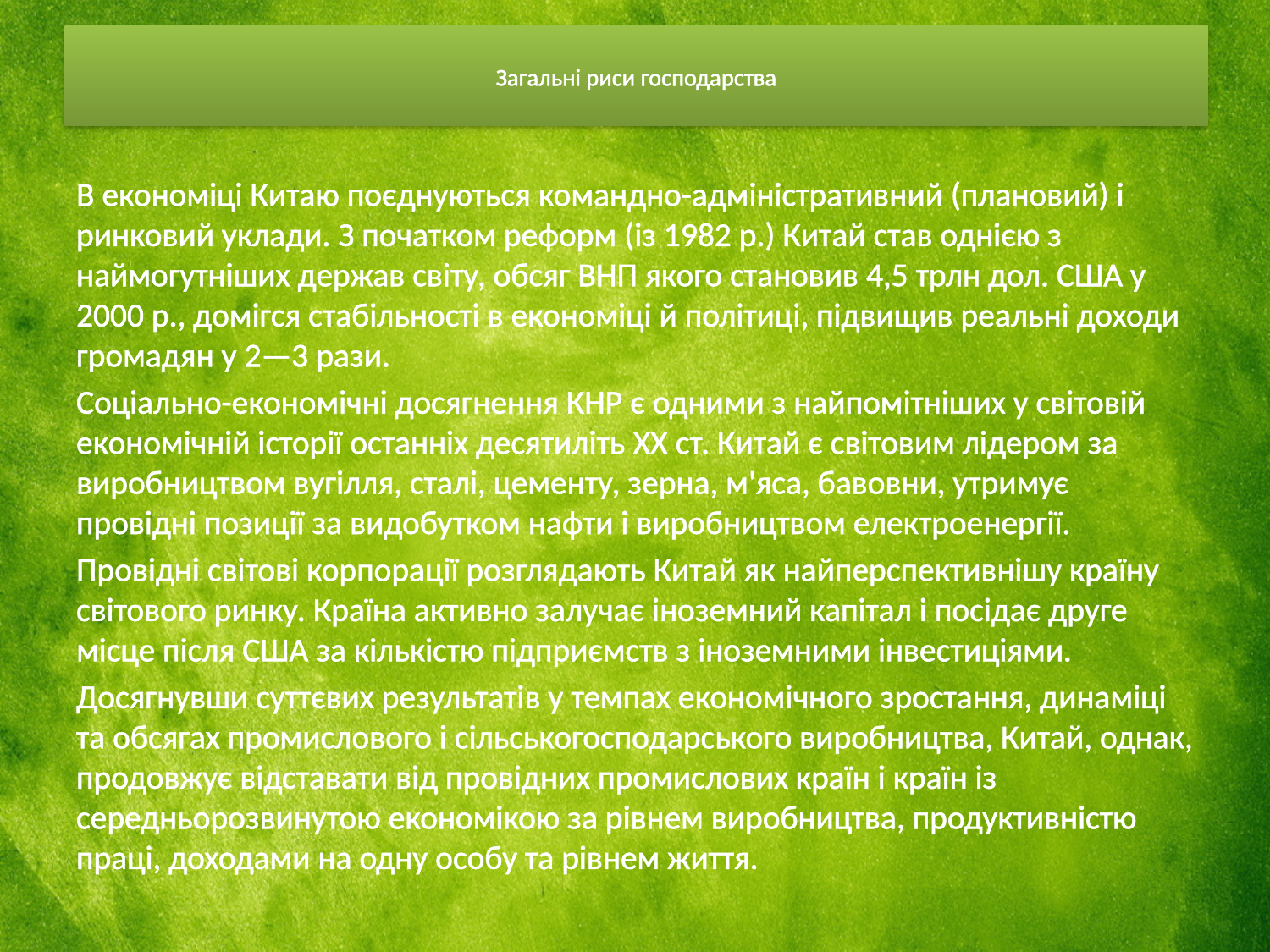

# Загальні риси господарства
В економіці Китаю поєднуються командно-адміністративний (плановий) і ринковий уклади. З початком реформ (із 1982 р.) Китай став однією з наймогутніших держав світу, обсяг ВНП якого становив 4,5 трлн дол. США у 2000 р., домігся стабільності в економіці й політиці, підвищив реальні доходи громадян у 2—3 рази.
Соціально-економічні досягнення КНР є одними з найпомітніших у світовій економічній історії останніх десятиліть XX ст. Китай є світовим лідером за виробництвом вугілля, сталі, цементу, зерна, м'яса, бавовни, утримує провідні позиції за видобутком нафти і виробництвом електроенергії.
Провідні світові корпорації розглядають Китай як найперспективнішу країну світового ринку. Країна активно залучає іноземний капітал і посідає друге місце після США за кількістю підприємств з іноземними інвестиціями.
Досягнувши суттєвих результатів у темпах економічного зростання, динаміці та обсягах промислового і сільськогосподарського виробництва, Китай, однак, продовжує відставати від провідних промислових країн і країн із середньорозвинутою економікою за рівнем виробництва, продуктивністю праці, доходами на одну особу та рівнем життя.